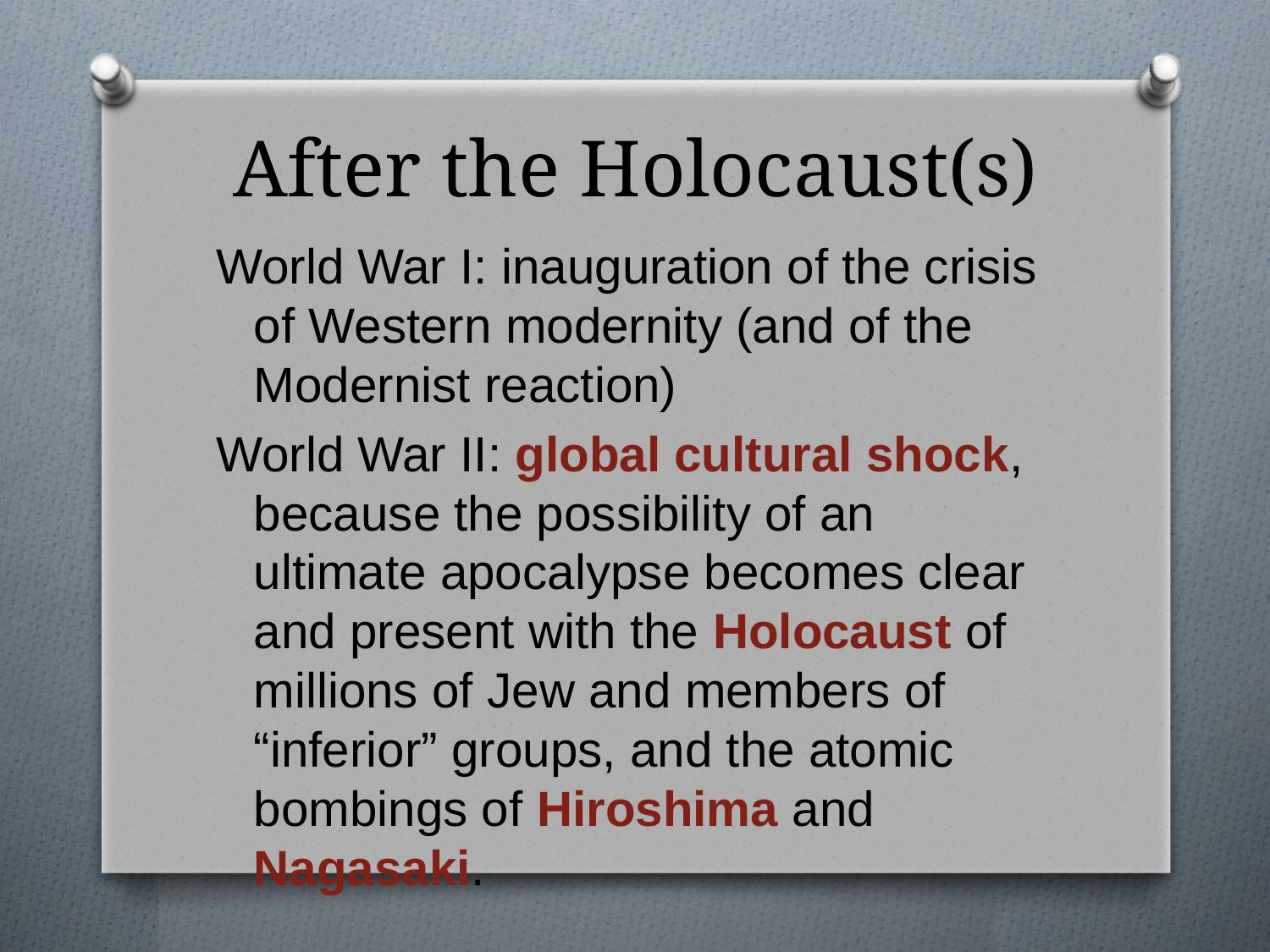

# After the Holocaust(s)
World War I: inauguration of the crisis of Western modernity (and of the Modernist reaction)
World War II: global cultural shock, because the possibility of an ultimate apocalypse becomes clear and present with the Holocaust of millions of Jew and members of “inferior” groups, and the atomic bombings of Hiroshima and Nagasaki.